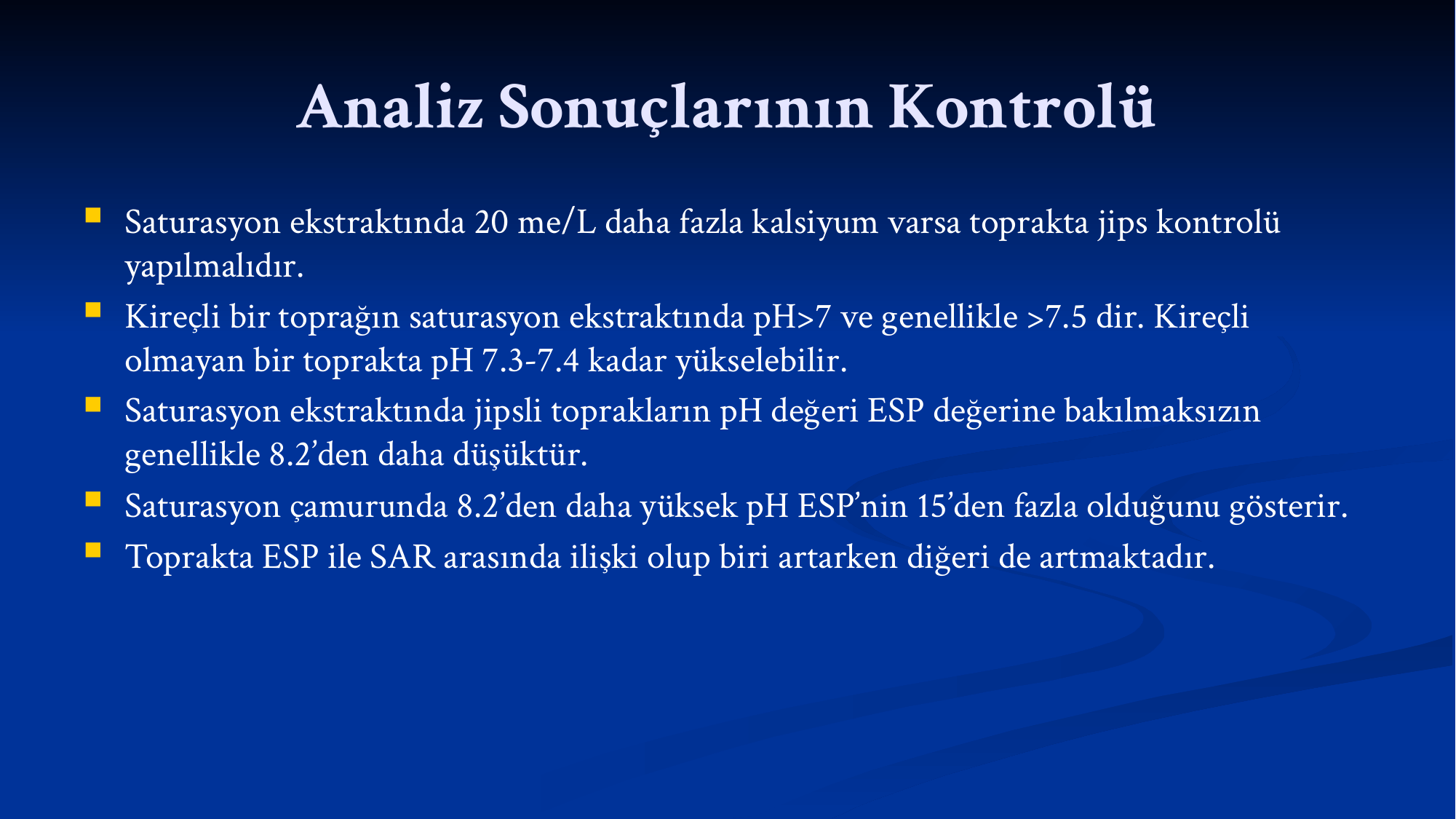

# Analiz Sonuçlarının Kontrolü
Saturasyon ekstraktında 20 me/L daha fazla kalsiyum varsa toprakta jips kontrolü yapılmalıdır.
Kireçli bir toprağın saturasyon ekstraktında pH>7 ve genellikle >7.5 dir. Kireçli olmayan bir toprakta pH 7.3-7.4 kadar yükselebilir.
Saturasyon ekstraktında jipsli toprakların pH değeri ESP değerine bakılmaksızın genellikle 8.2’den daha düşüktür.
Saturasyon çamurunda 8.2’den daha yüksek pH ESP’nin 15’den fazla olduğunu gösterir.
Toprakta ESP ile SAR arasında ilişki olup biri artarken diğeri de artmaktadır.